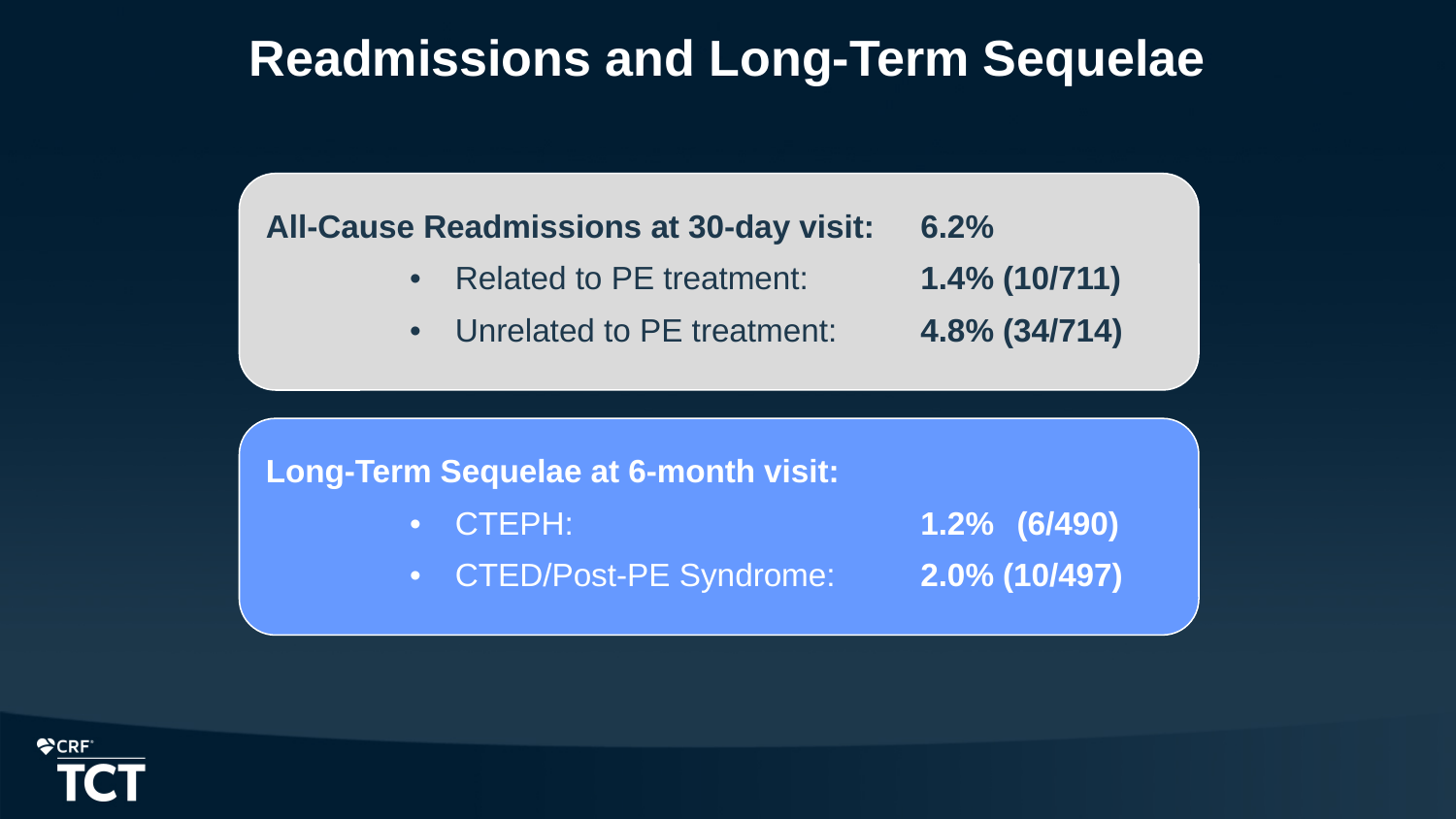

# Readmissions and Long-Term Sequelae

| All-Cause Readmissions at 30-day visit: | 6.2% |
| --- | --- |
| Related to PE treatment: | 1.4% (10/711) |
| Unrelated to PE treatment: | 4.8% (34/714) |

| Long-Term Sequelae at 6-month visit: |  |
| --- | --- |
| CTEPH: | 1.2% (6/490) |
| CTED/Post-PE Syndrome: | 2.0% (10/497) |